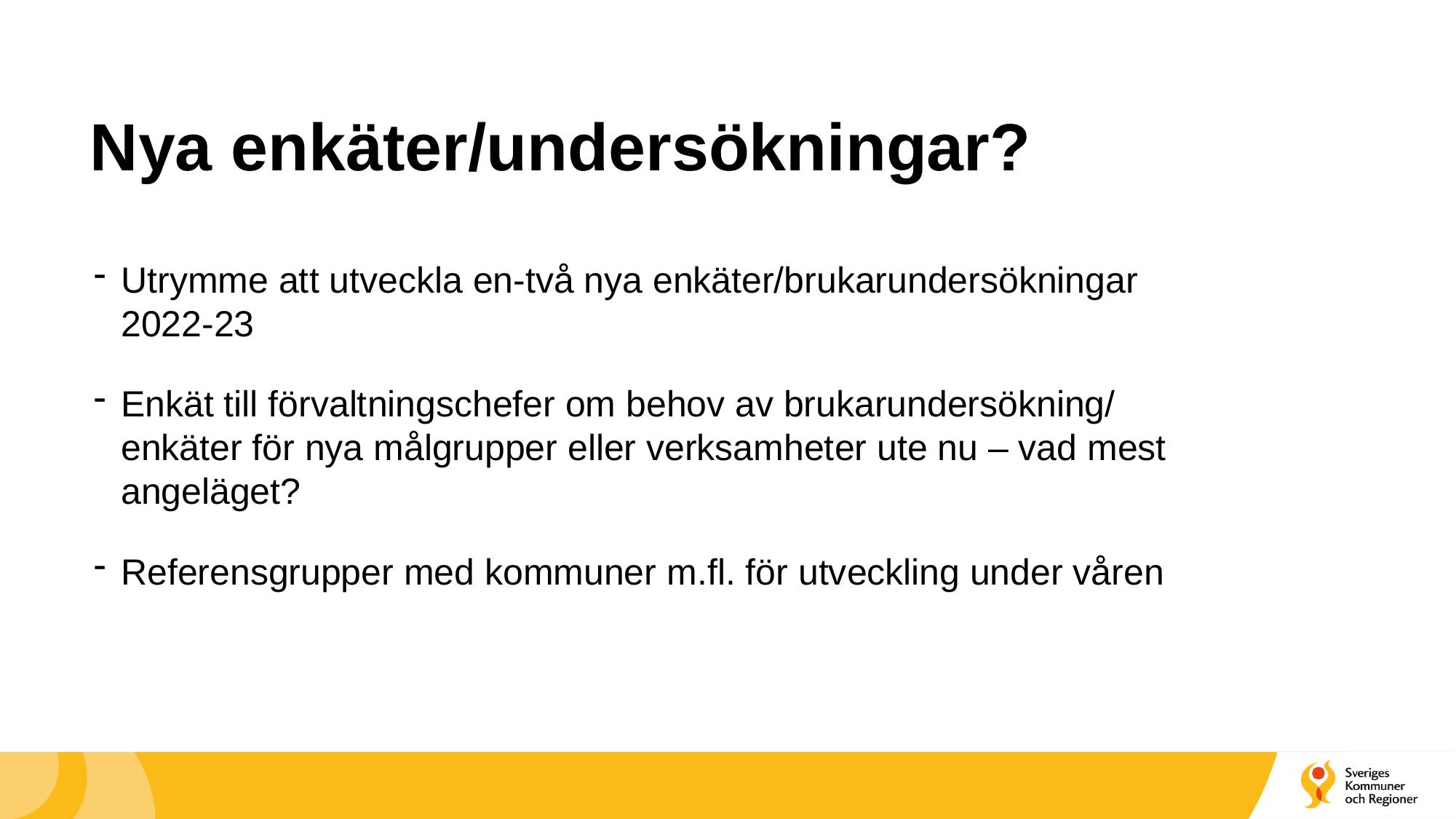

# Nya enkäter/undersökningar?
Utrymme att utveckla en-två nya enkäter/brukarundersökningar 2022-23
Enkät till förvaltningschefer om behov av brukarundersökning/
enkäter för nya målgrupper eller verksamheter ute nu – vad mest angeläget?
Referensgrupper med kommuner m.fl. för utveckling under våren